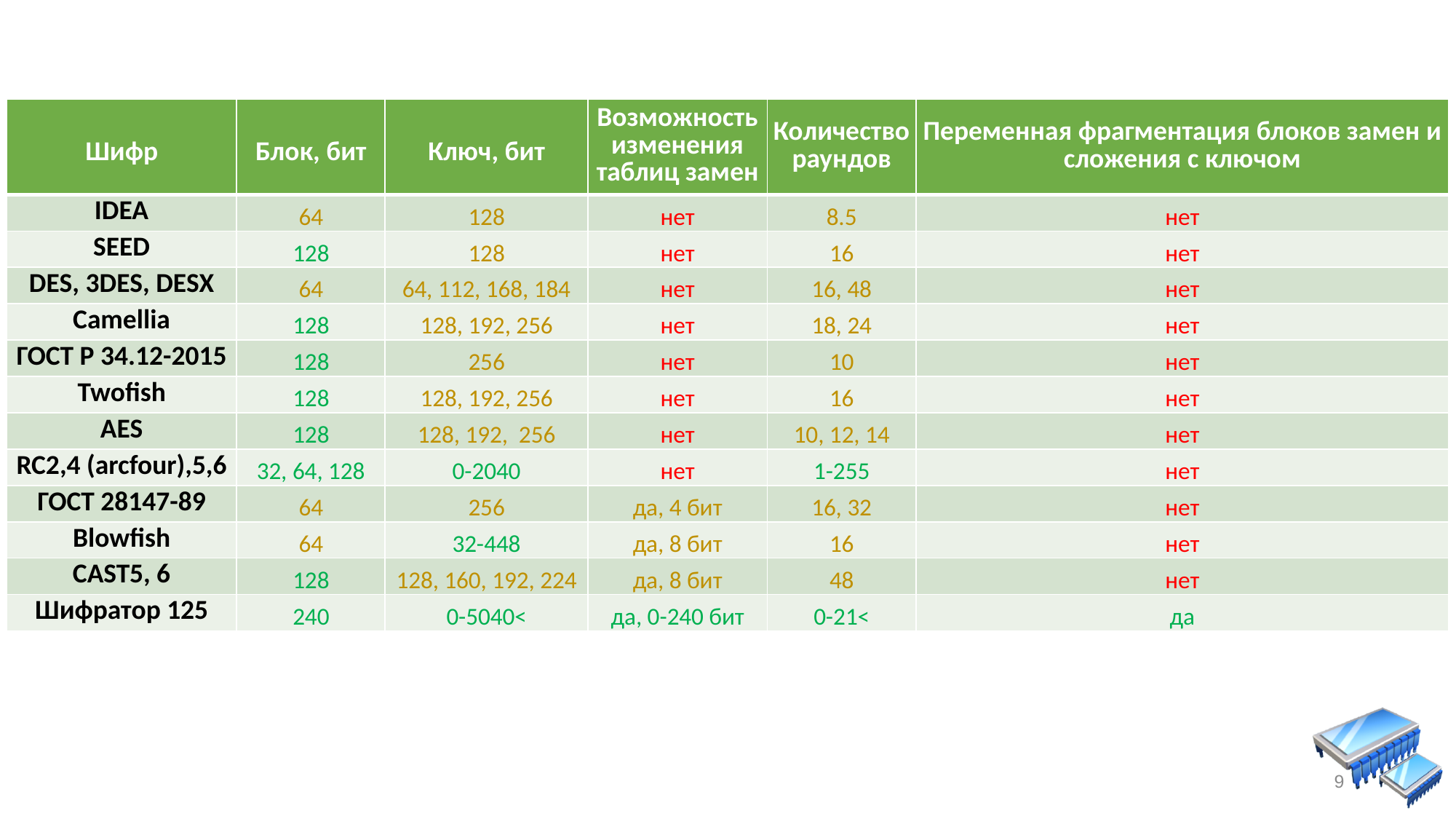

| Шифр | Блок, бит | Ключ, бит | Возможность изменения таблиц замен | Количество раундов | Переменная фрагментация блоков замен и сложения с ключом |
| --- | --- | --- | --- | --- | --- |
| IDEA | 64 | 128 | нет | 8.5 | нет |
| SEED | 128 | 128 | нет | 16 | нет |
| DES, 3DES, DESX | 64 | 64, 112, 168, 184 | нет | 16, 48 | нет |
| Сamellia | 128 | 128, 192, 256 | нет | 18, 24 | нет |
| ГОСТ Р 34.12-2015 | 128 | 256 | нет | 10 | нет |
| Twofish | 128 | 128, 192, 256 | нет | 16 | нет |
| AES | 128 | 128, 192, 256 | нет | 10, 12, 14 | нет |
| RC2,4 (arcfour),5,6 | 32, 64, 128 | 0-2040 | нет | 1-255 | нет |
| ГОСТ 28147-89 | 64 | 256 | да, 4 бит | 16, 32 | нет |
| Blowfish | 64 | 32-448 | да, 8 бит | 16 | нет |
| CAST5, 6 | 128 | 128, 160, 192, 224 | да, 8 бит | 48 | нет |
| Шифратор 125 | 240 | 0-5040< | да, 0-240 бит | 0-21< | да |
9